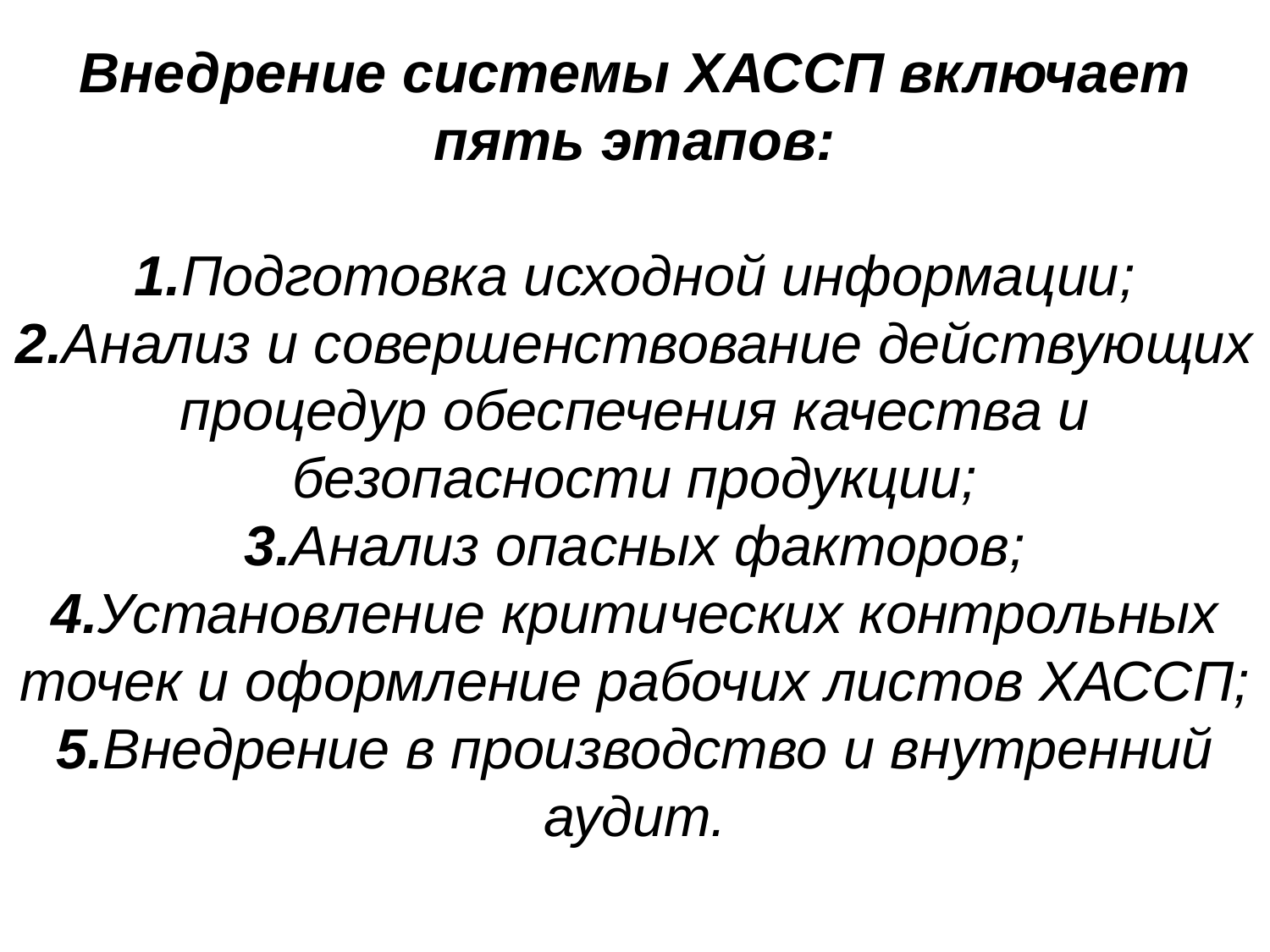

Внедрение системы ХАССП включает пять этапов:

1.Подготовка исходной информации;
2.Анализ и совершенствование действующих процедур обеспечения качества и безопасности продукции;
3.Анализ опасных факторов;
4.Установление критических контрольных точек и оформление рабочих листов ХАССП;
5.Внедрение в производство и внутренний аудит.